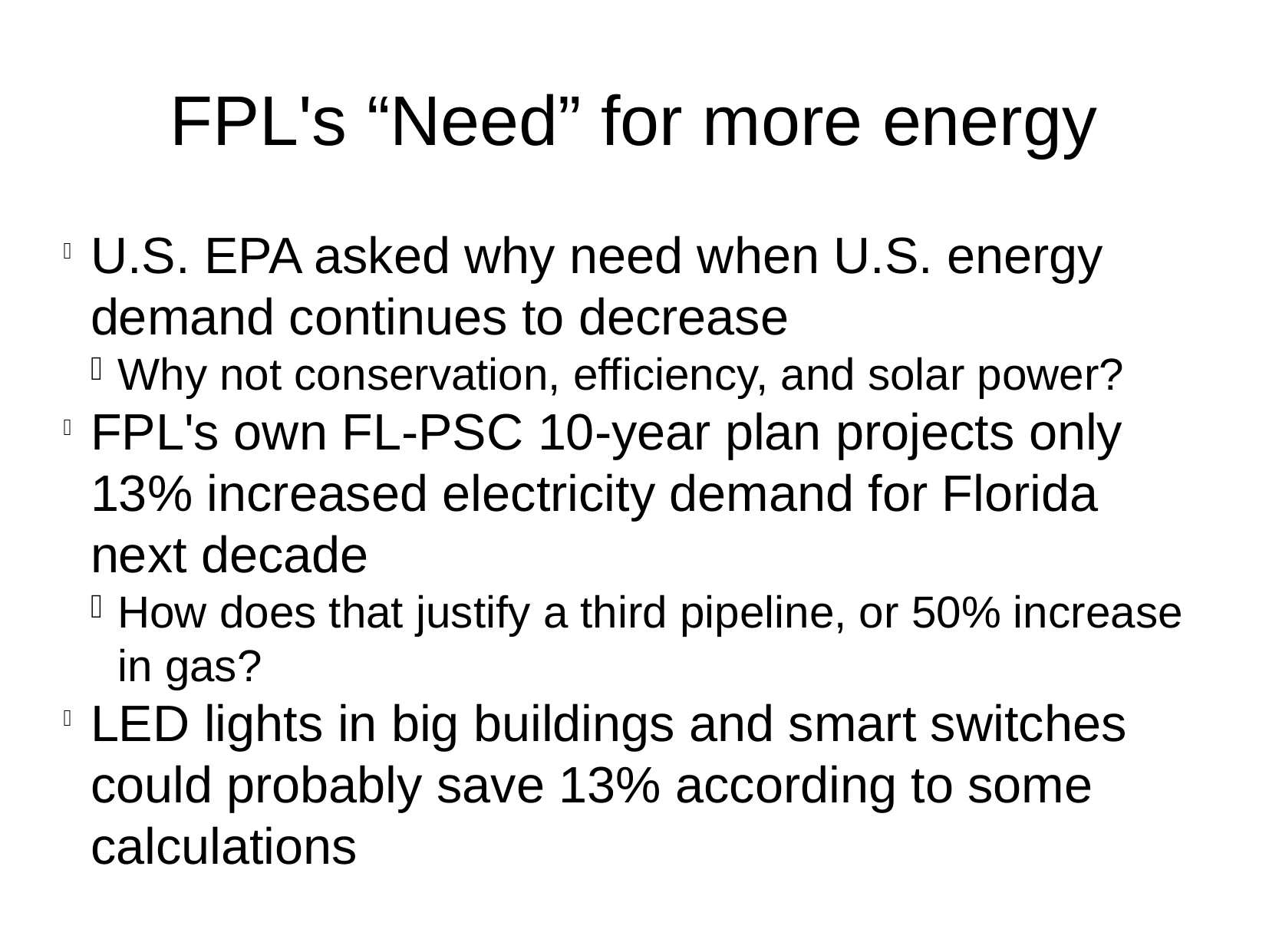

FPL's “Need” for more energy
U.S. EPA asked why need when U.S. energy demand continues to decrease
Why not conservation, efficiency, and solar power?
FPL's own FL-PSC 10-year plan projects only 13% increased electricity demand for Florida next decade
How does that justify a third pipeline, or 50% increase in gas?
LED lights in big buildings and smart switches could probably save 13% according to some calculations